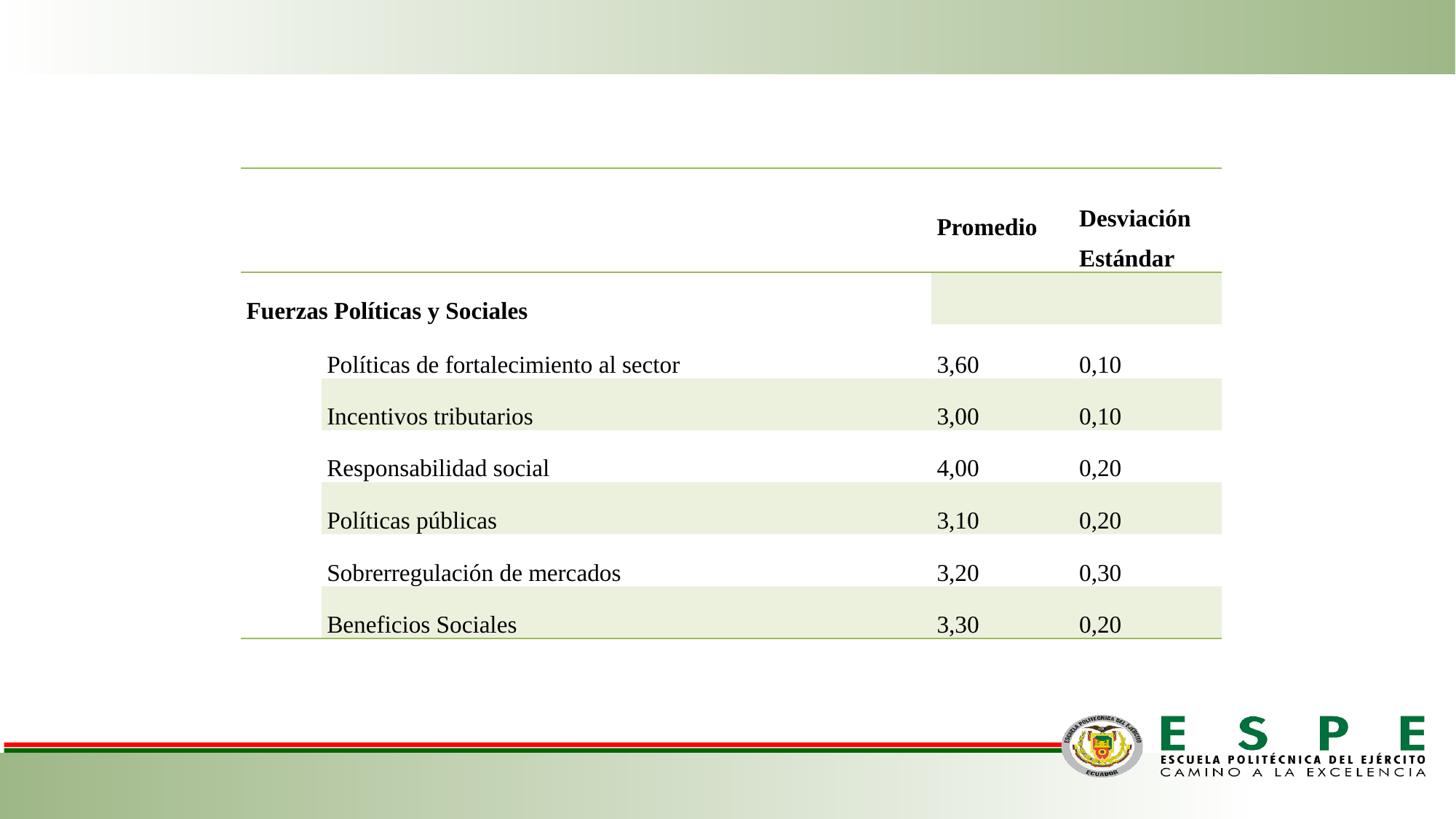

|  |  | Promedio | Desviación Estándar |
| --- | --- | --- | --- |
| Fuerzas Políticas y Sociales |  |  |  |
|  | Políticas de fortalecimiento al sector | 3,60 | 0,10 |
|  | Incentivos tributarios | 3,00 | 0,10 |
|  | Responsabilidad social | 4,00 | 0,20 |
|  | Políticas públicas | 3,10 | 0,20 |
|  | Sobrerregulación de mercados | 3,20 | 0,30 |
|  | Beneficios Sociales | 3,30 | 0,20 |